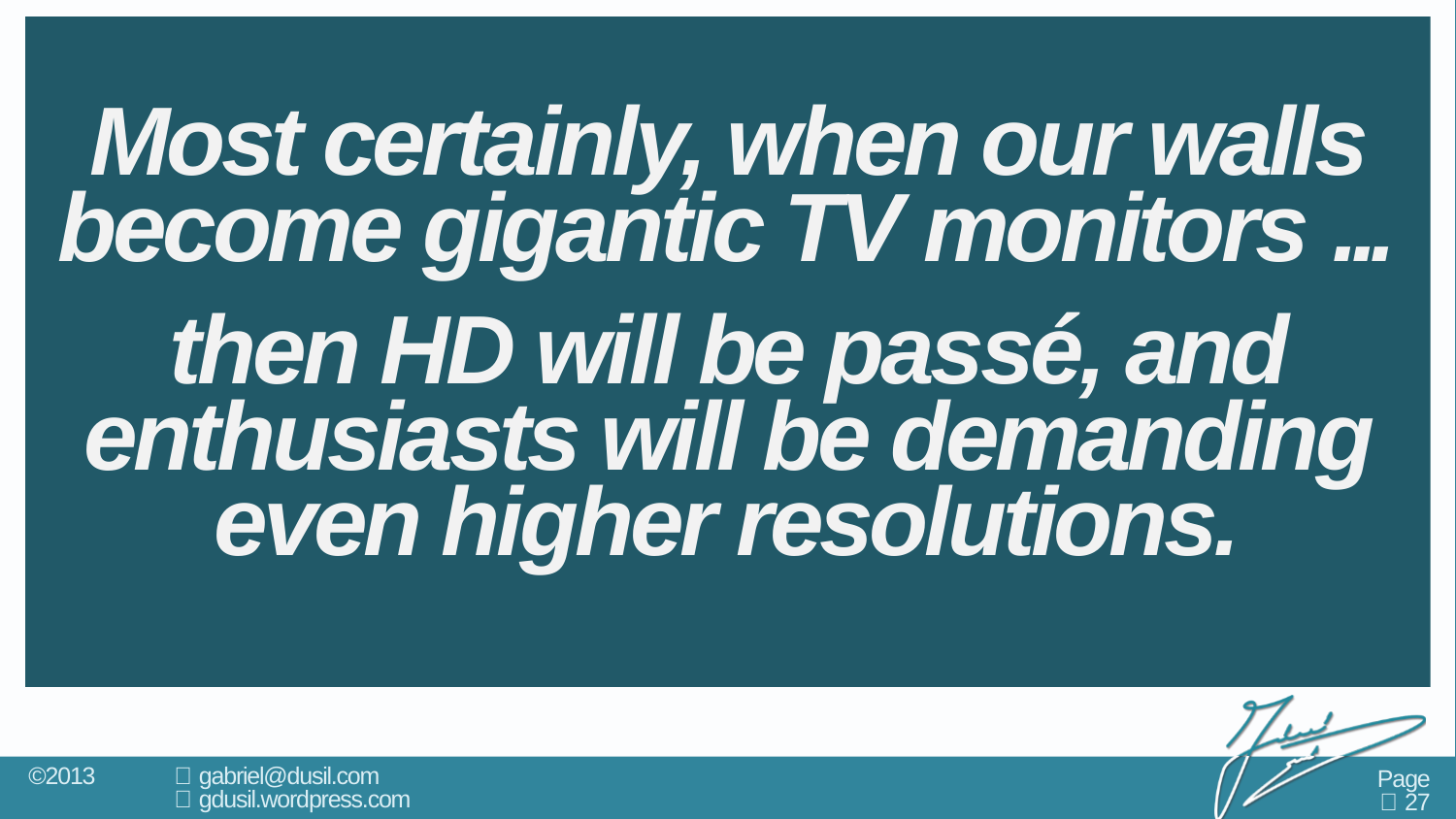

‘‘
   ’’
Most certainly, when our walls become gigantic TV monitors ...
then HD will be passé, and enthusiasts will be demanding even higher resolutions.